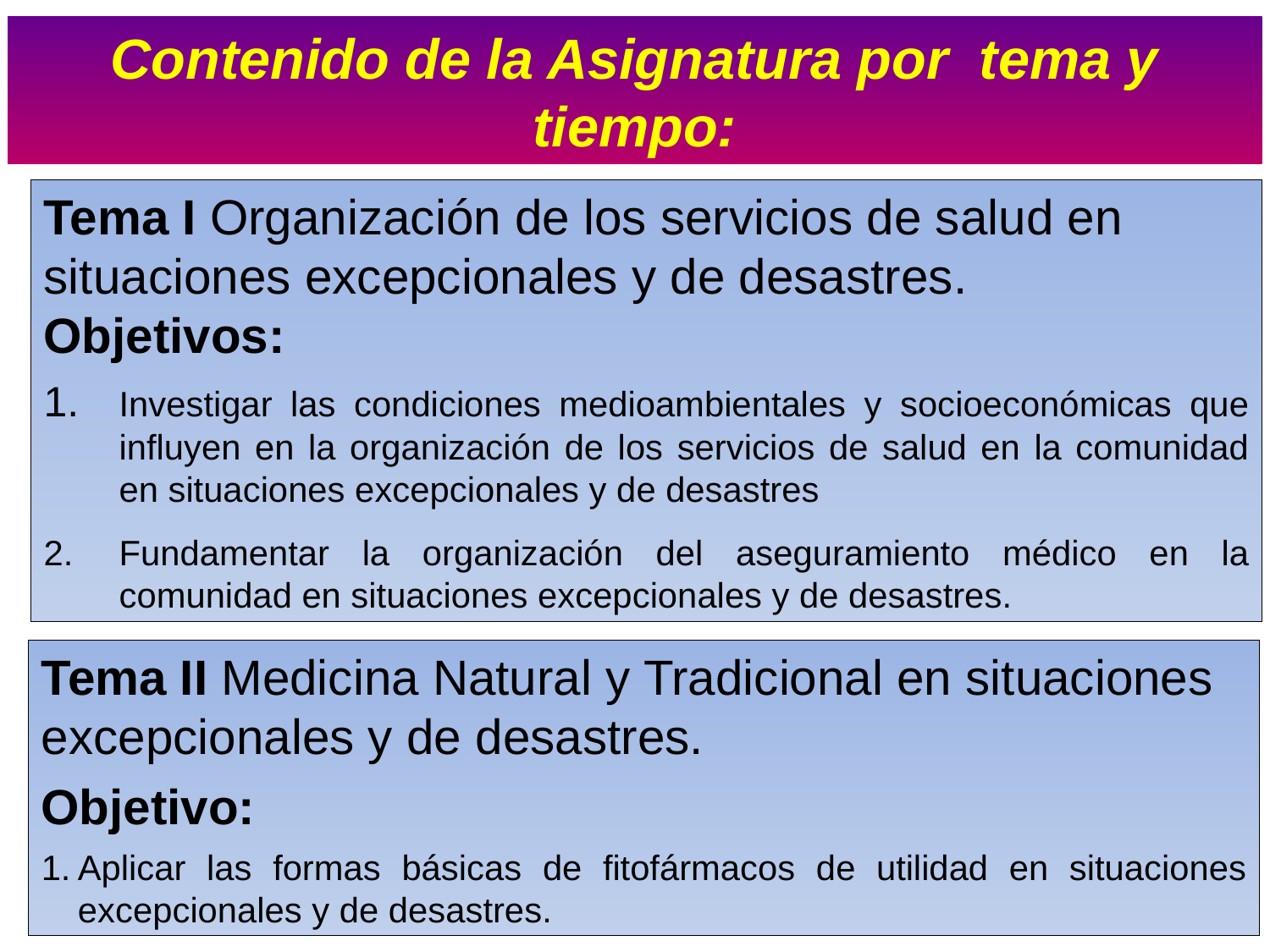

Contenido de la Asignatura por  tema y tiempo:
Tema I Organización de los servicios de salud en situaciones excepcionales y de desastres.
Objetivos:
1.	Investigar las condiciones medioambientales y socioeconómicas que influyen en la organización de los servicios de salud en la comunidad en situaciones excepcionales y de desastres
2.	Fundamentar la organización del aseguramiento médico en la comunidad en situaciones excepcionales y de desastres.
Tema II Medicina Natural y Tradicional en situaciones excepcionales y de desastres.
Objetivo:
1.	Aplicar las formas básicas de fitofármacos de utilidad en situaciones excepcionales y de desastres.